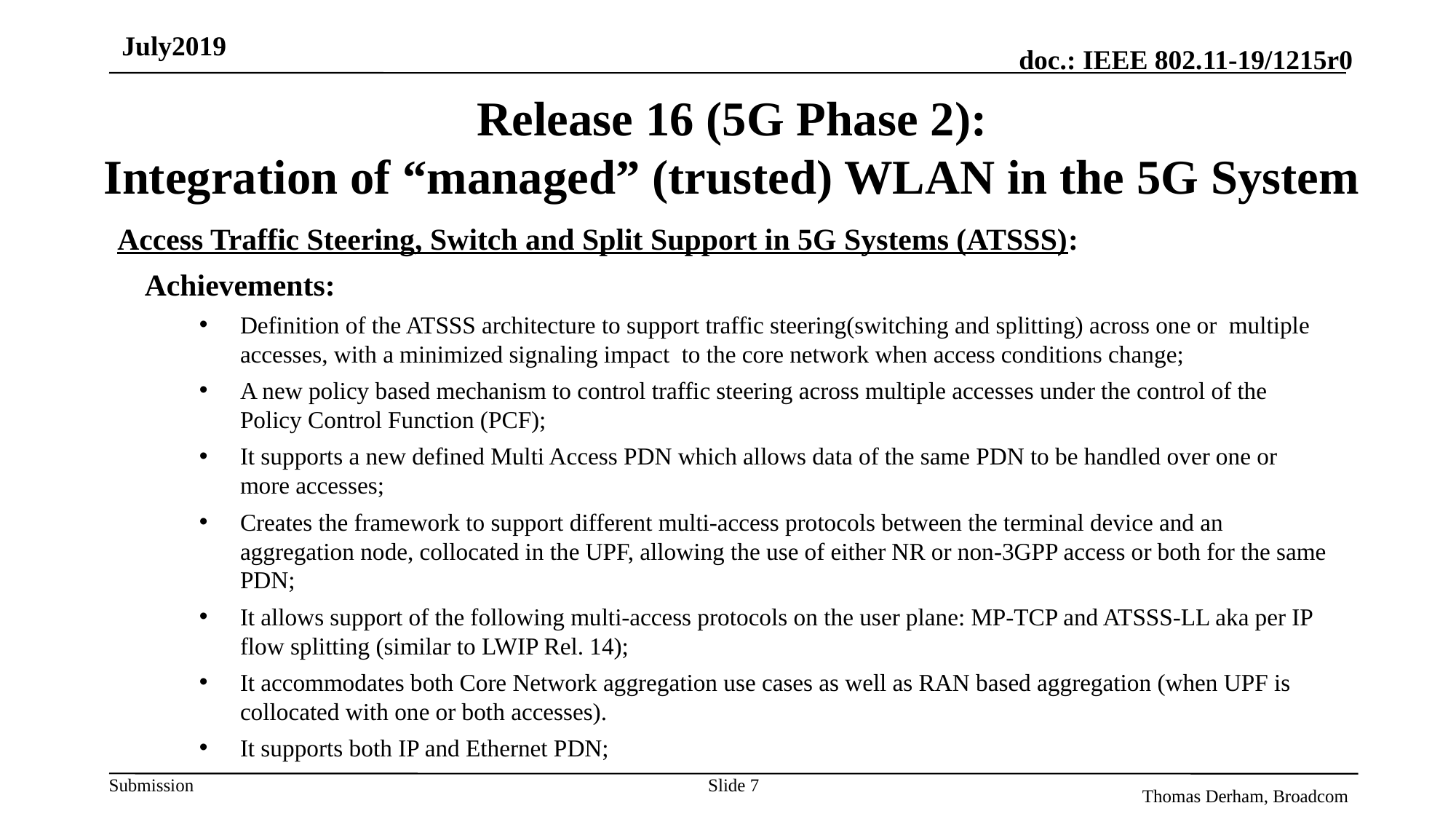

July2019
# Release 16 (5G Phase 2): Integration of “managed” (trusted) WLAN in the 5G System
Access Traffic Steering, Switch and Split Support in 5G Systems (ATSSS):
Achievements:
Definition of the ATSSS architecture to support traffic steering(switching and splitting) across one or  multiple accesses, with a minimized signaling impact  to the core network when access conditions change;
A new policy based mechanism to control traffic steering across multiple accesses under the control of the Policy Control Function (PCF);
It supports a new defined Multi Access PDN which allows data of the same PDN to be handled over one or more accesses;
Creates the framework to support different multi-access protocols between the terminal device and an aggregation node, collocated in the UPF, allowing the use of either NR or non-3GPP access or both for the same PDN;
It allows support of the following multi-access protocols on the user plane: MP-TCP and ATSSS-LL aka per IP flow splitting (similar to LWIP Rel. 14);
It accommodates both Core Network aggregation use cases as well as RAN based aggregation (when UPF is collocated with one or both accesses).
It supports both IP and Ethernet PDN;

Slide 7
Thomas Derham, Broadcom